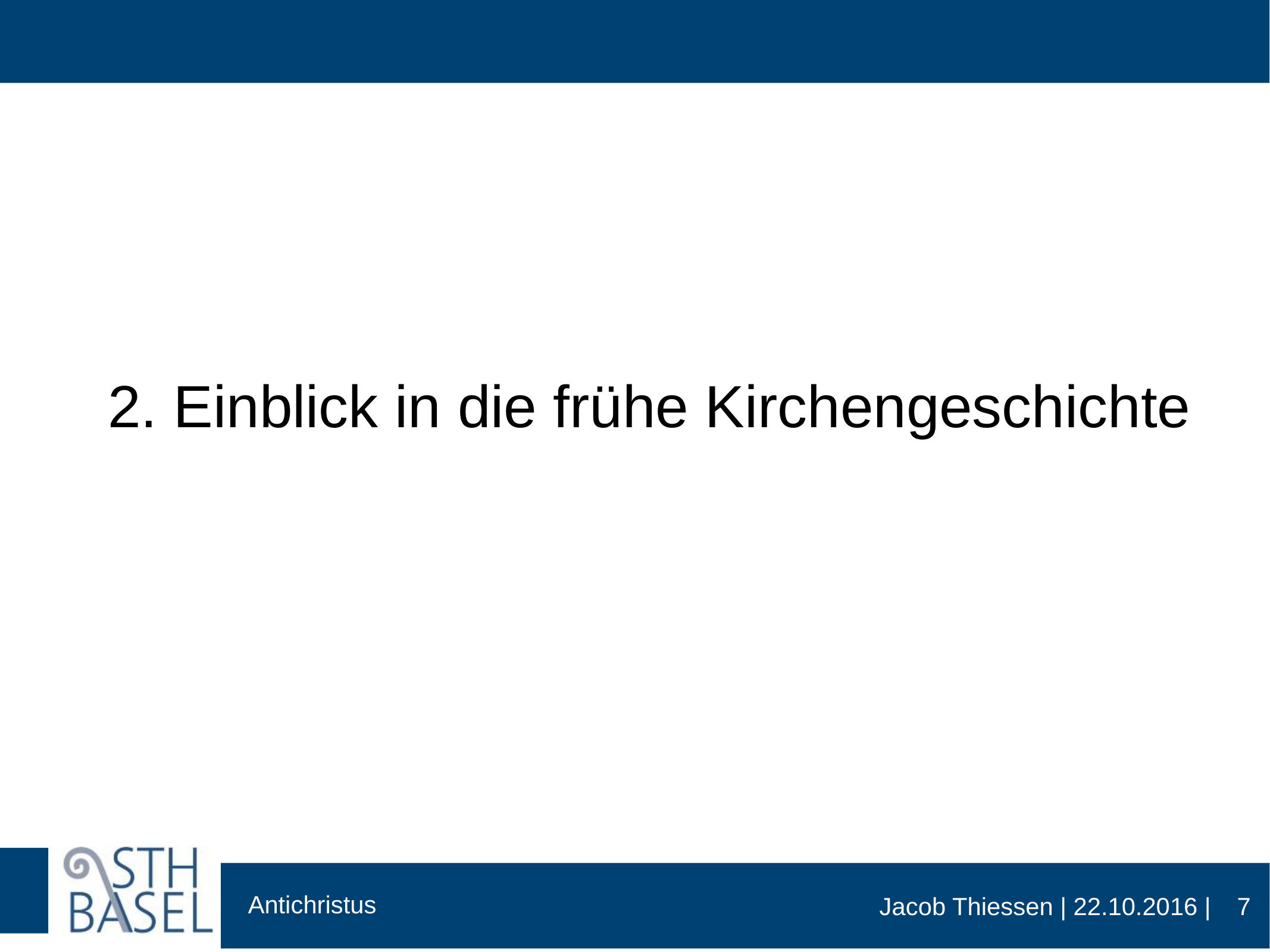

#

2. Einblick in die frühe Kirchengeschichte
7